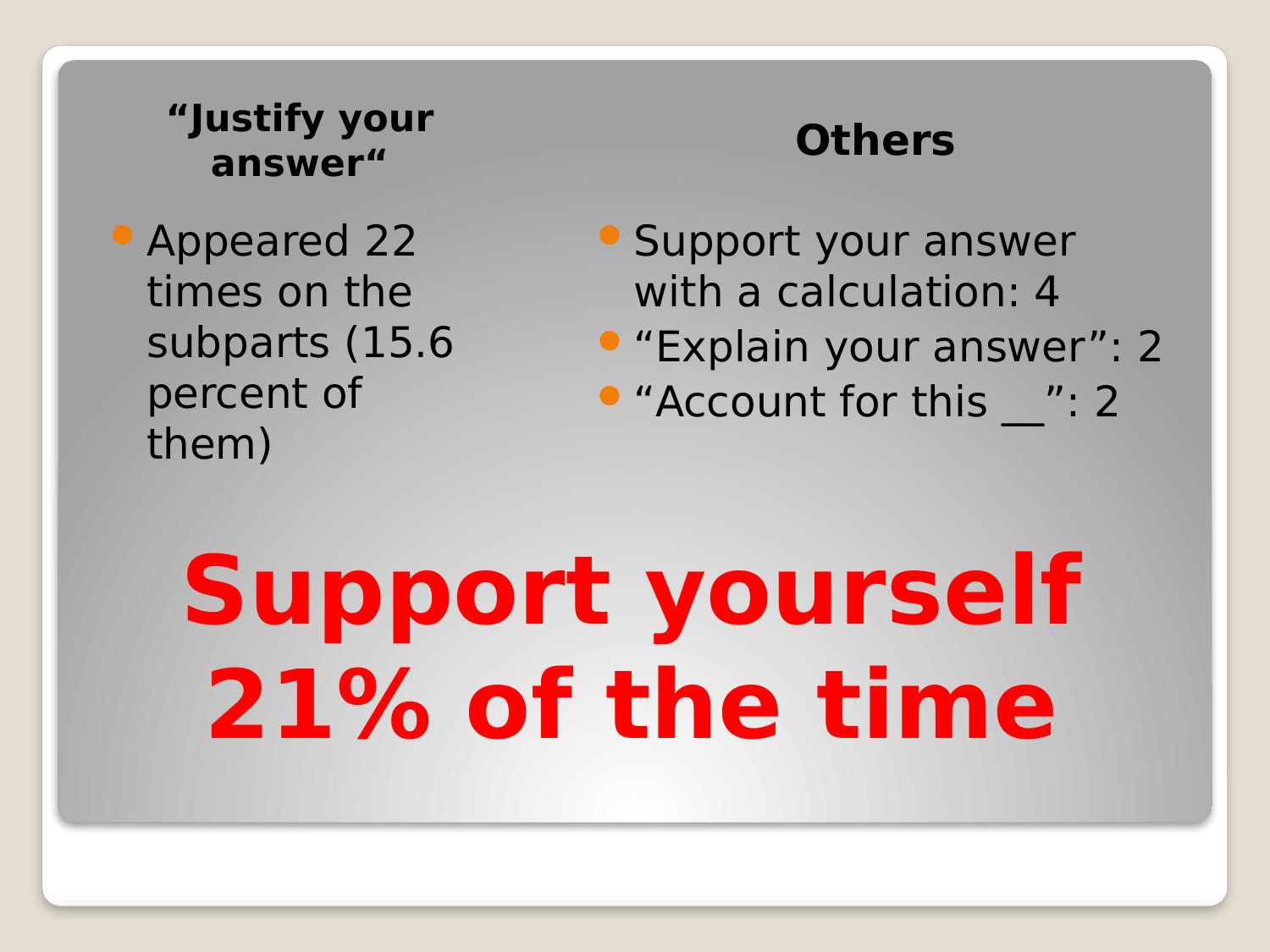

“Justify your answer“
Others
Appeared 22 times on the subparts (15.6 percent of them)
Support your answer with a calculation: 4
“Explain your answer”: 2
“Account for this __”: 2
# Support yourself 21% of the time